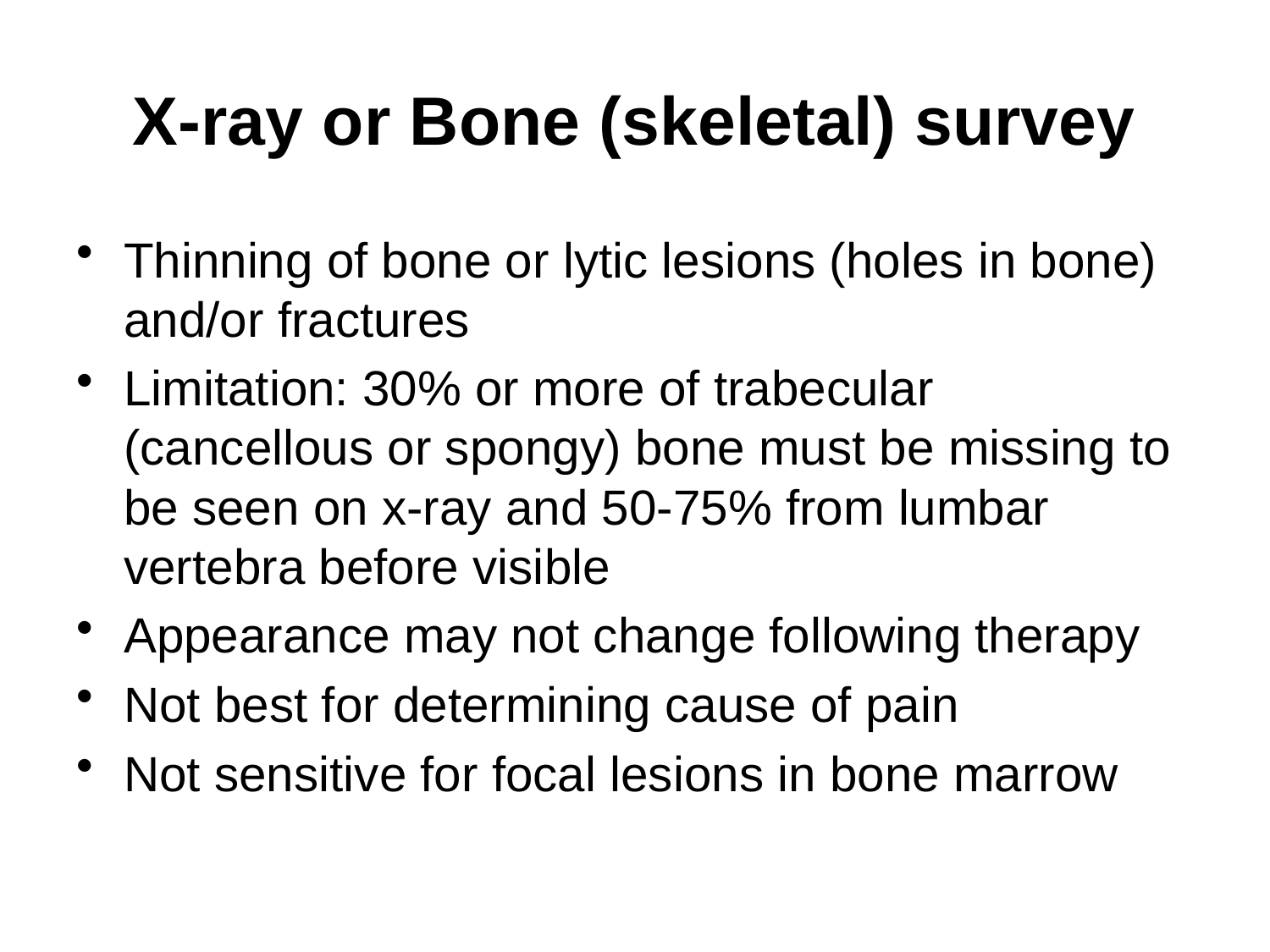

# X-ray or Bone (skeletal) survey
Thinning of bone or lytic lesions (holes in bone) and/or fractures
Limitation: 30% or more of trabecular (cancellous or spongy) bone must be missing to be seen on x-ray and 50-75% from lumbar vertebra before visible
Appearance may not change following therapy
Not best for determining cause of pain
Not sensitive for focal lesions in bone marrow